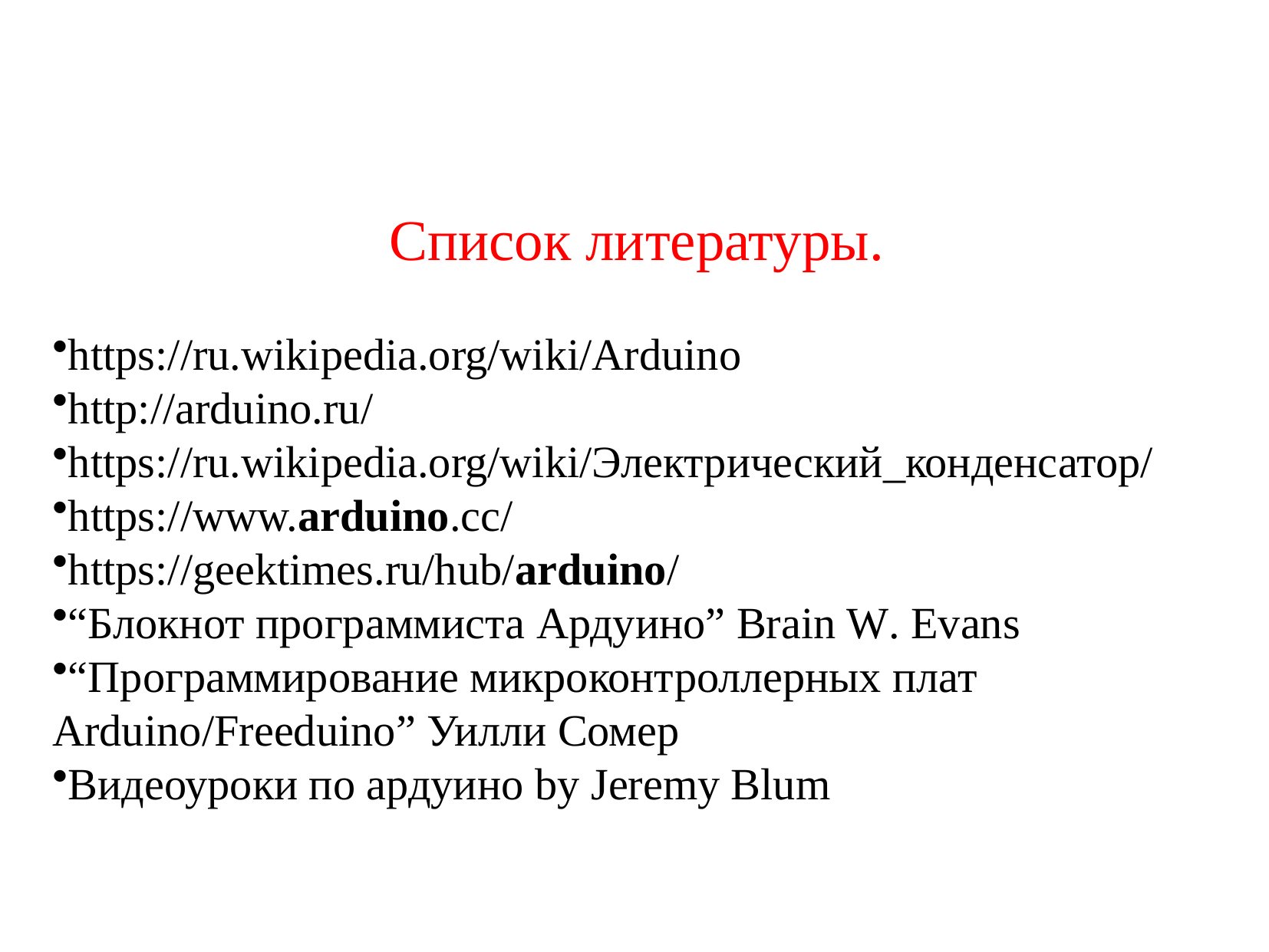

Список литературы.

https://ru.wikipedia.org/wiki/Arduino
http://arduino.ru/
https://ru.wikipedia.org/wiki/Электрический_конденсатор/
https://www.arduino.cc/
https://geektimes.ru/hub/arduino/
“Блокнот программиста Ардуино” Brain W. Evans
“Программирование микроконтроллерных плат Arduino/Freeduino” Уилли Сомер
Видеоуроки по ардуино by Jeremy Blum